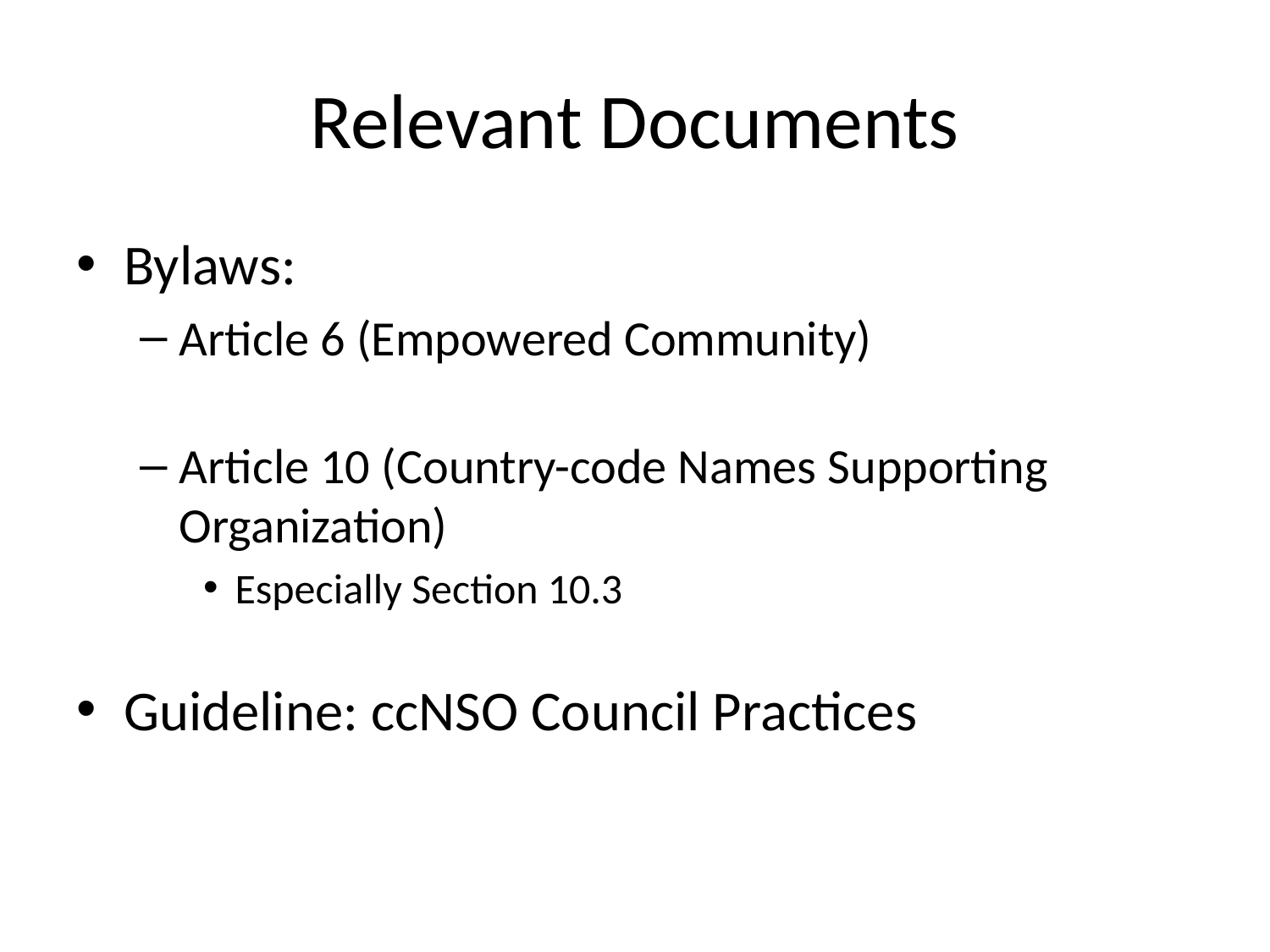

# Relevant Documents
Bylaws:
Article 6 (Empowered Community)
Article 10 (Country-code Names Supporting Organization)
Especially Section 10.3
Guideline: ccNSO Council Practices